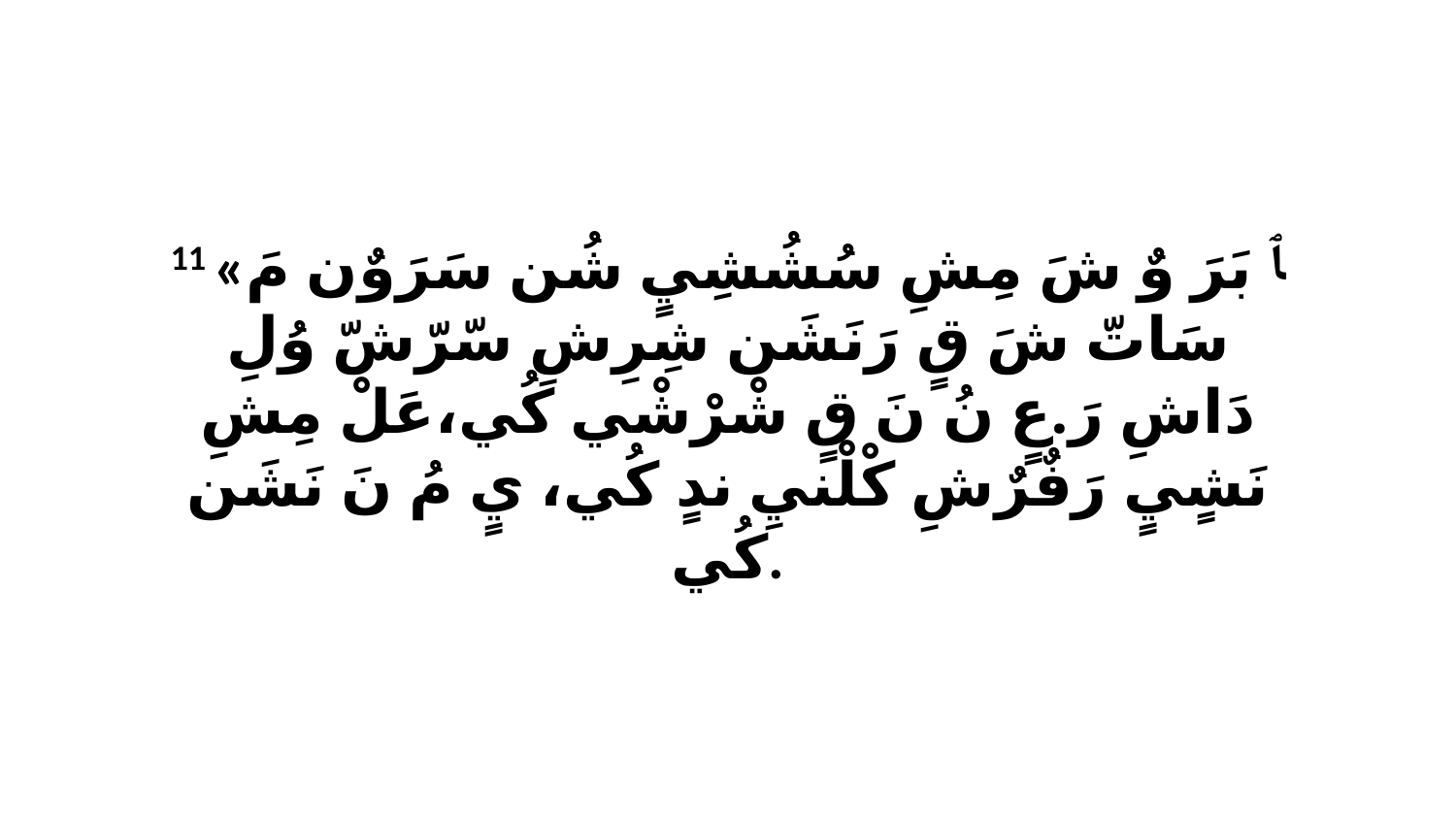

11 «ﭑ بَرَ وٌ شَ مِشِ سُشُشِيٍ شُن سَرَوٌن مَ سَاتّ شَ قٍ رَنَشَن شِرِشِ سّرّشّ وُلِ دَاشِ رَ.عٍ نُ نَ قٍ شْرْشْي كُي،عَلْ مِشِ نَشٍيٍ رَفٌرٌشِ كْلْنيِ ندٍ كُي، يٍ مُ نَ نَشَن كُي.